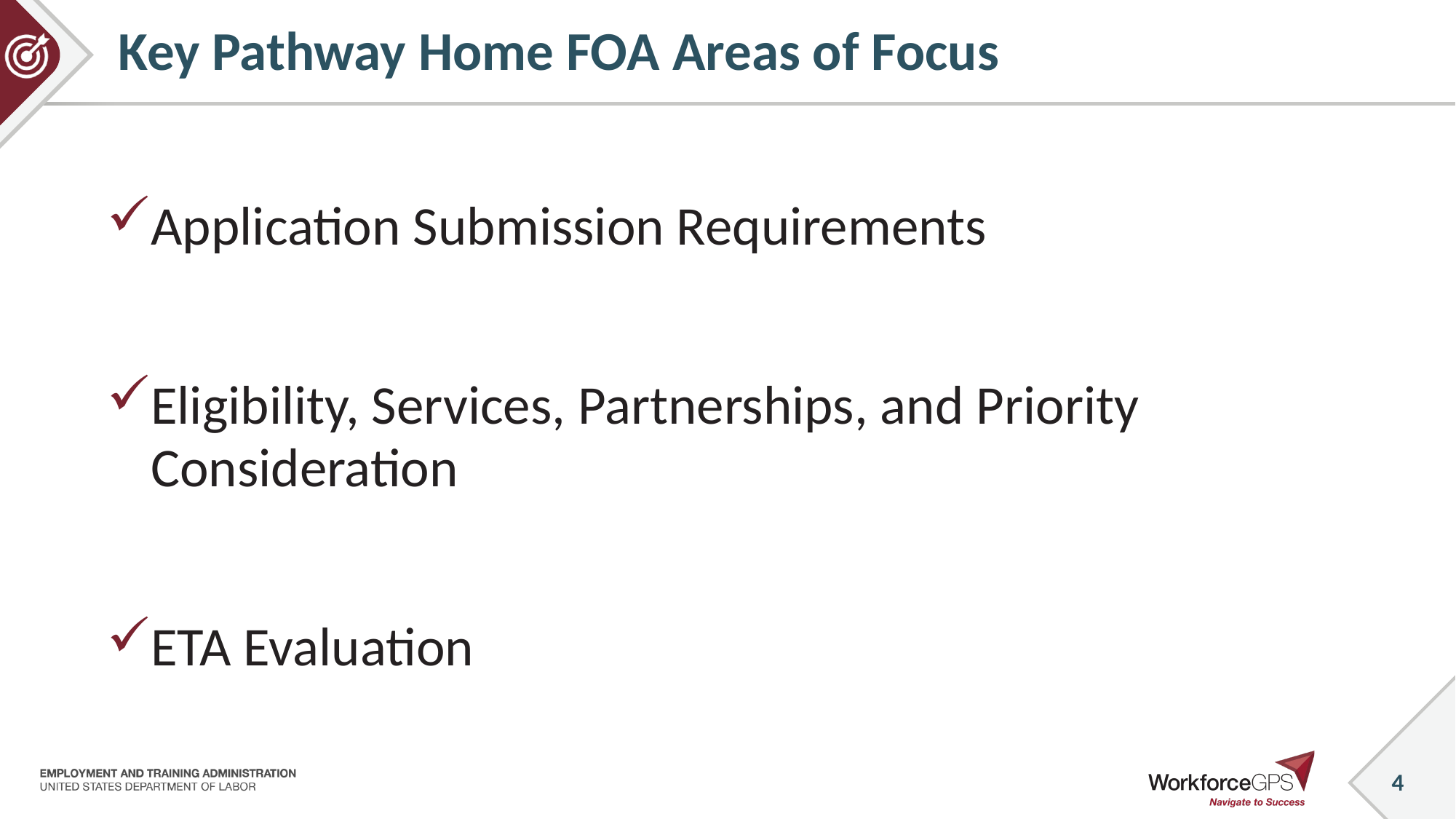

# Key Pathway Home FOA Areas of Focus
Application Submission Requirements

Eligibility, Services, Partnerships, and Priority Consideration

ETA Evaluation
4